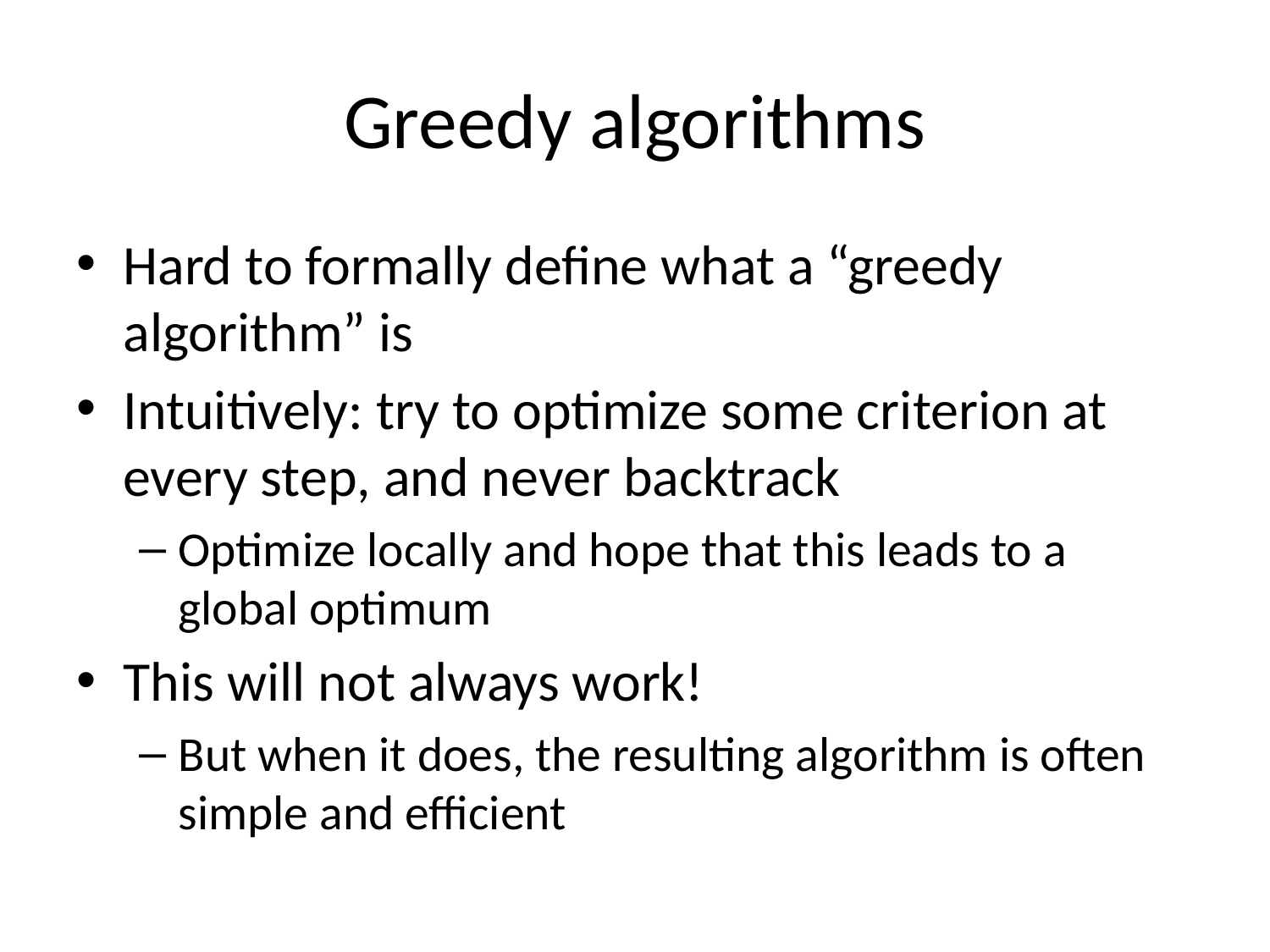

# Greedy algorithms
Hard to formally define what a “greedy algorithm” is
Intuitively: try to optimize some criterion at every step, and never backtrack
Optimize locally and hope that this leads to a global optimum
This will not always work!
But when it does, the resulting algorithm is often simple and efficient